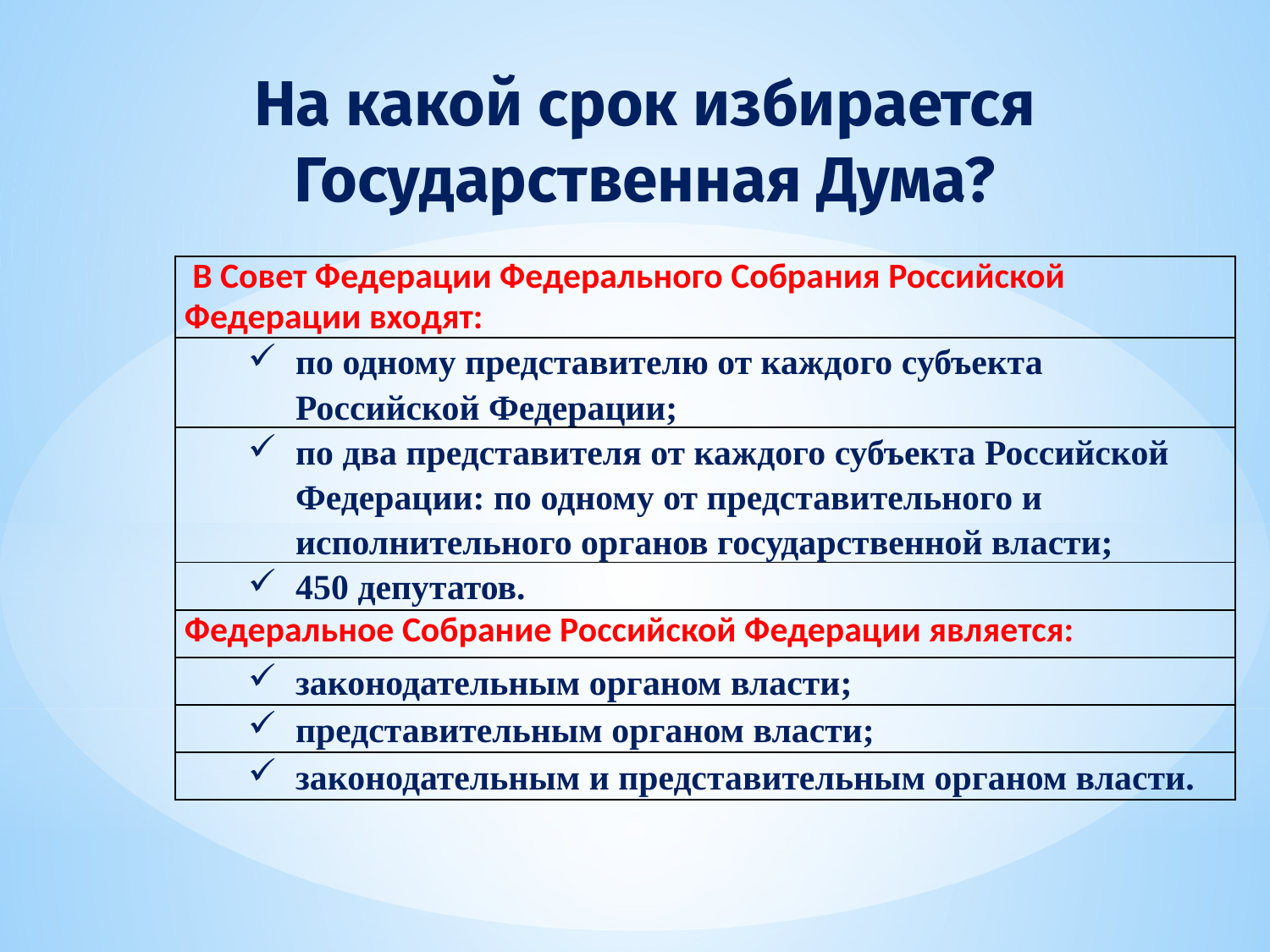

# На какой срок избирается Государственная Дума?
| В Совет Федерации Федерального Собрания Российской Федерации входят: |
| --- |
| по одному представителю от каждого субъекта Российской Федерации; |
| по два представителя от каждого субъекта Российской Федерации: по одному от представительного и исполнительного органов государственной власти; |
| 450 депутатов. |
| Федеральное Собрание Российской Федерации является: |
| законодательным органом власти; |
| представительным органом власти; |
| законодательным и представительным органом власти. |